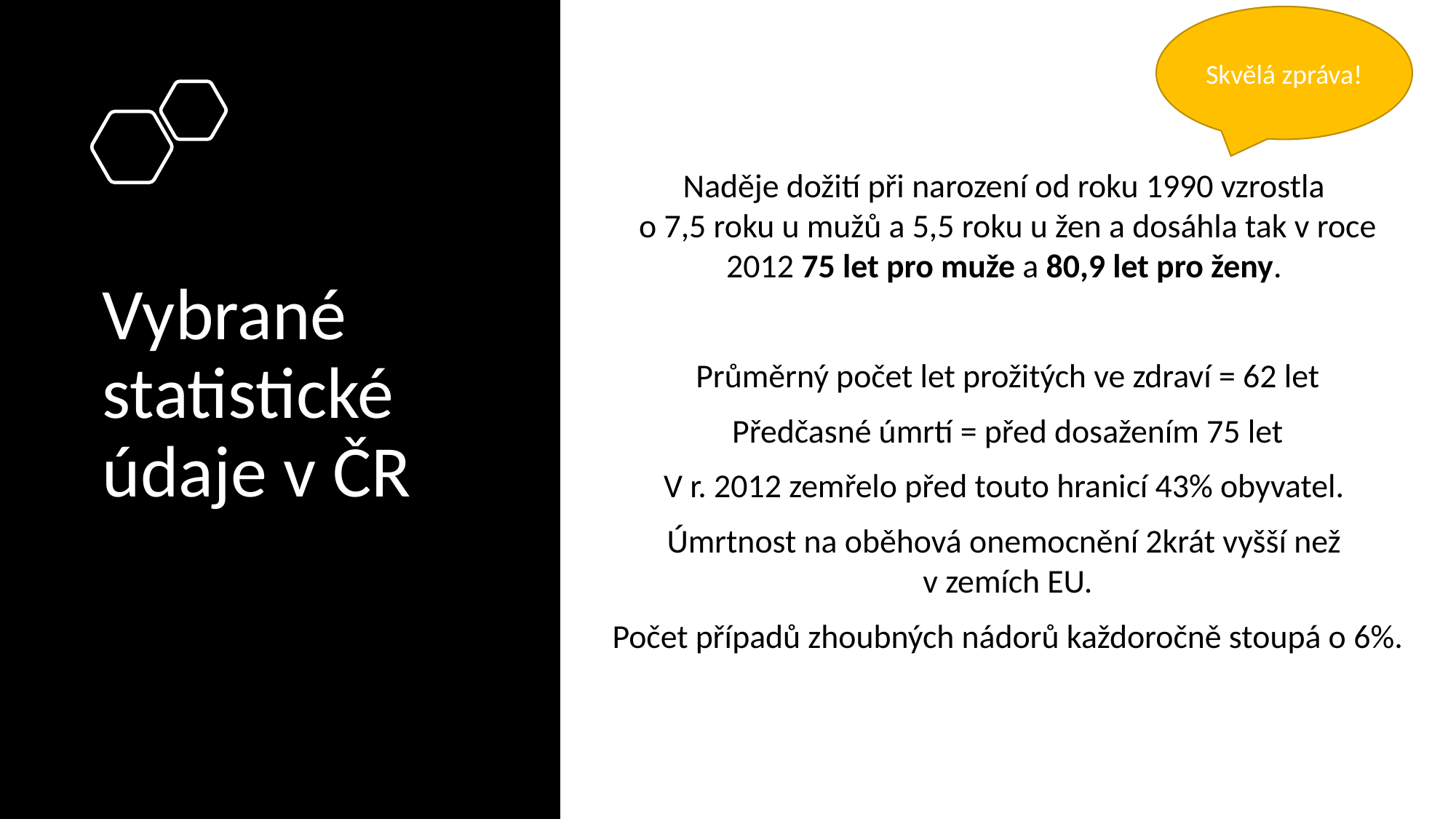

Skvělá zpráva!
Naděje dožití při narození od roku 1990 vzrostla
o 7,5 roku u mužů a 5,5 roku u žen a dosáhla tak v roce 2012 75 let pro muže a 80,9 let pro ženy.

Průměrný počet let prožitých ve zdraví = 62 let
Předčasné úmrtí = před dosažením 75 let
V r. 2012 zemřelo před touto hranicí 43% obyvatel.
Úmrtnost na oběhová onemocnění 2krát vyšší než
v zemích EU.
Počet případů zhoubných nádorů každoročně stoupá o 6%.

# Vybrané statistické údaje v ČR